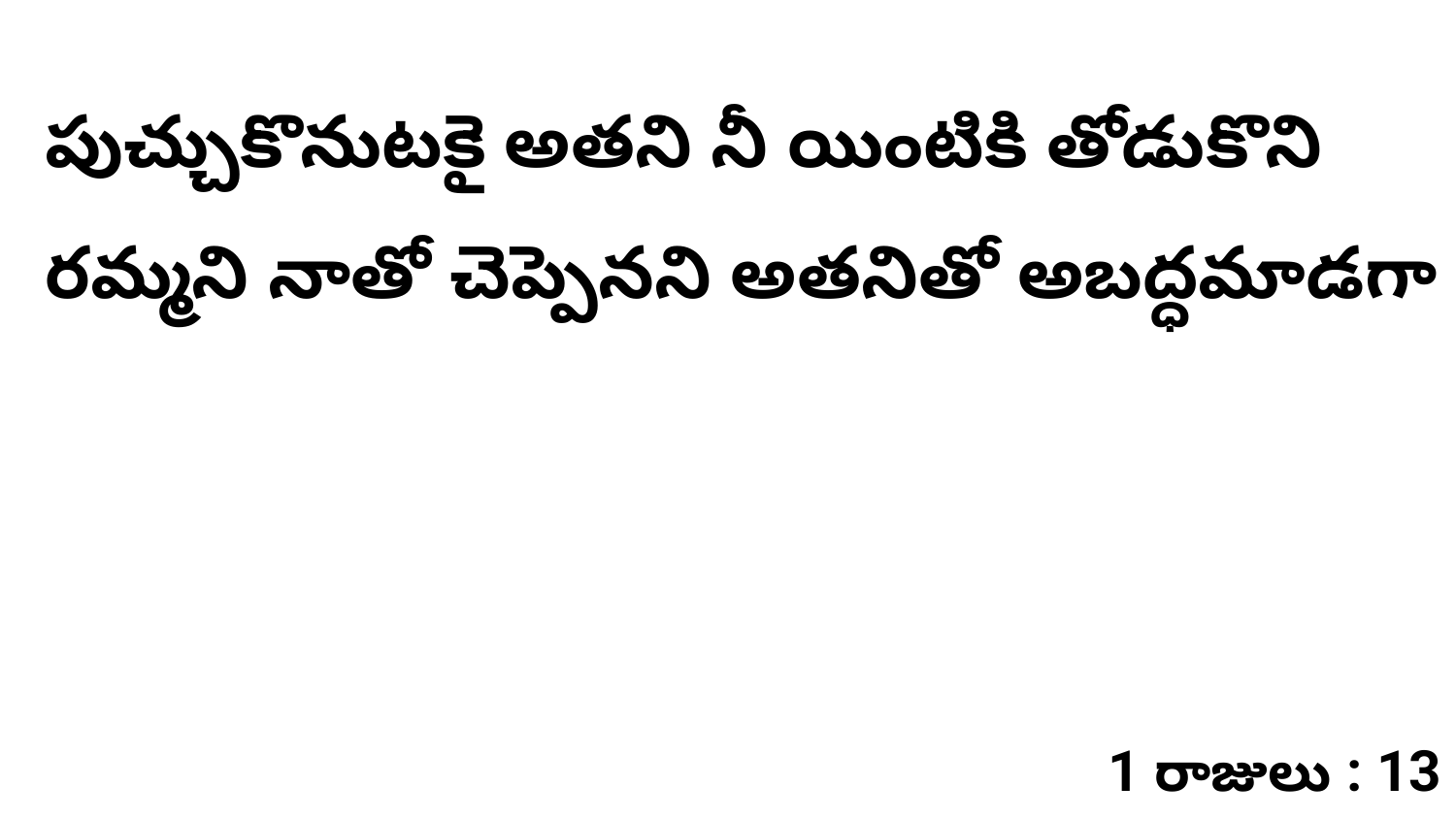

పుచ్చుకొనుటకై అతని నీ యింటికి తోడుకొని రమ్మని నాతో చెప్పెనని అతనితో అబద్ధమాడగా
1 రాజులు : 13